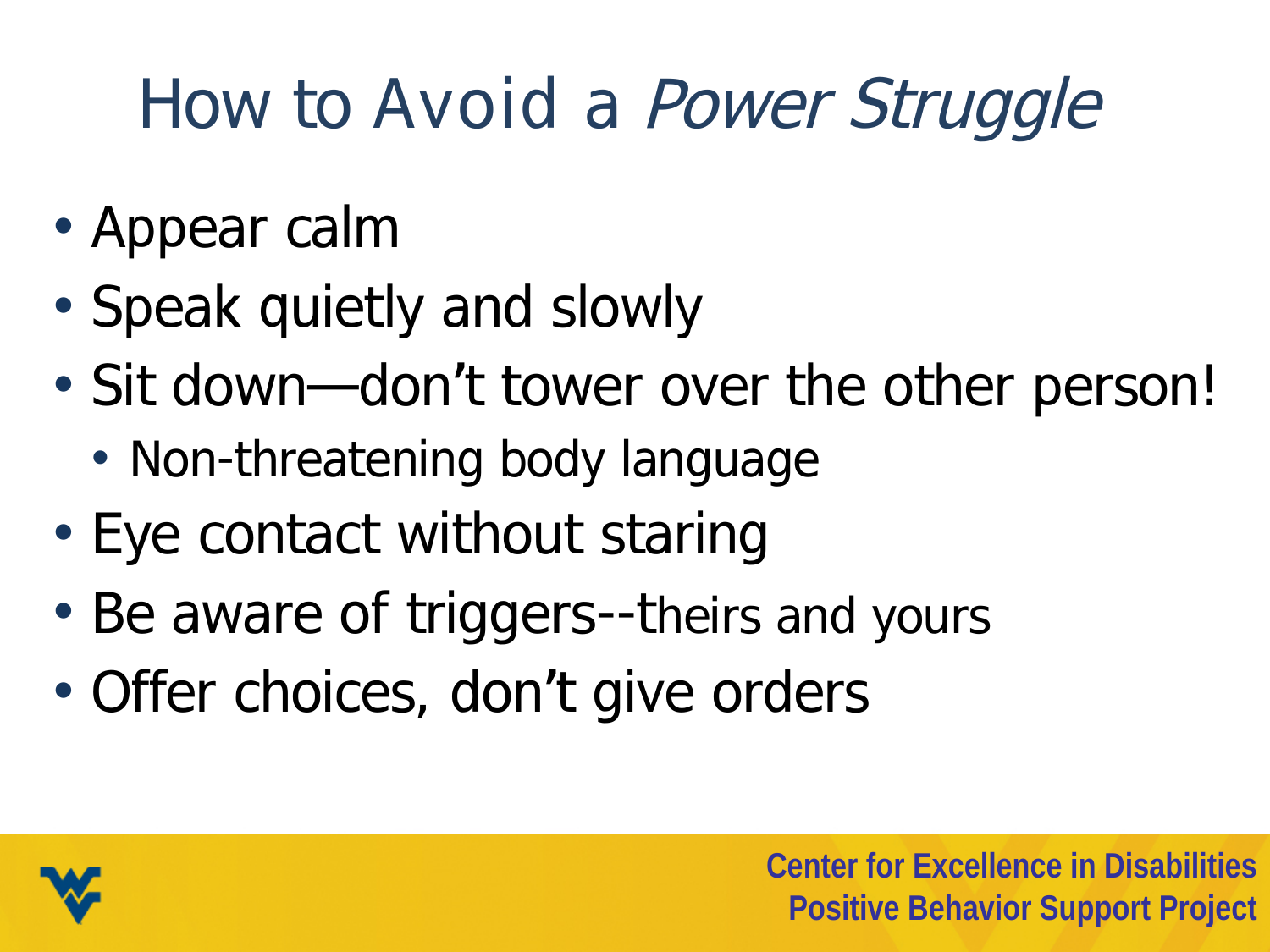

# How to Avoid a Power Struggle
Appear calm
Speak quietly and slowly
Sit down—don’t tower over the other person!
Non-threatening body language
Eye contact without staring
Be aware of triggers--theirs and yours
Offer choices, don’t give orders
Center for Excellence in Disabilities
Positive Behavior Support Project